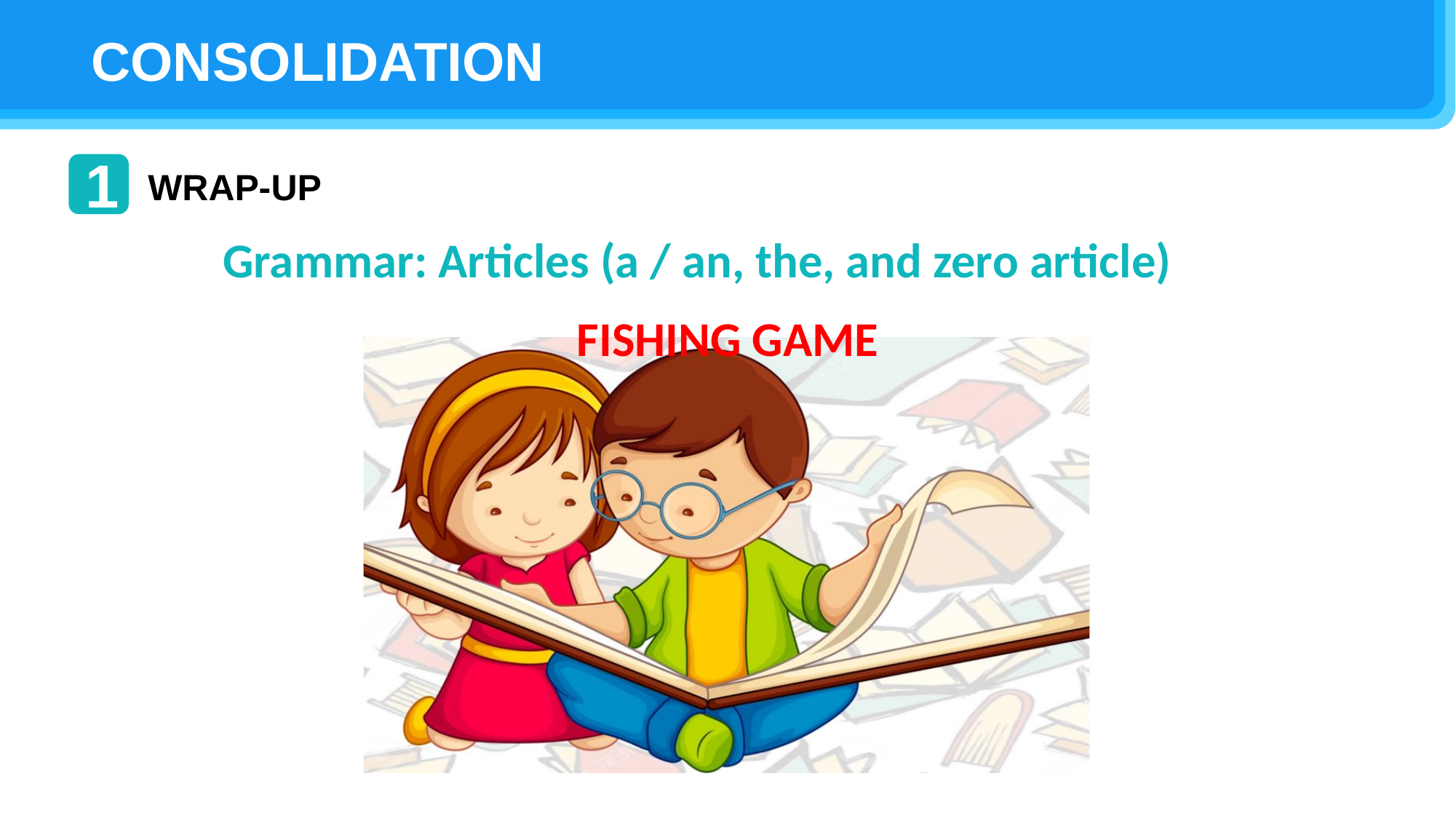

CONSOLIDATION
1

WRAP-UP
Grammar: Articles (a / an, the, and zero article)
FISHING GAME